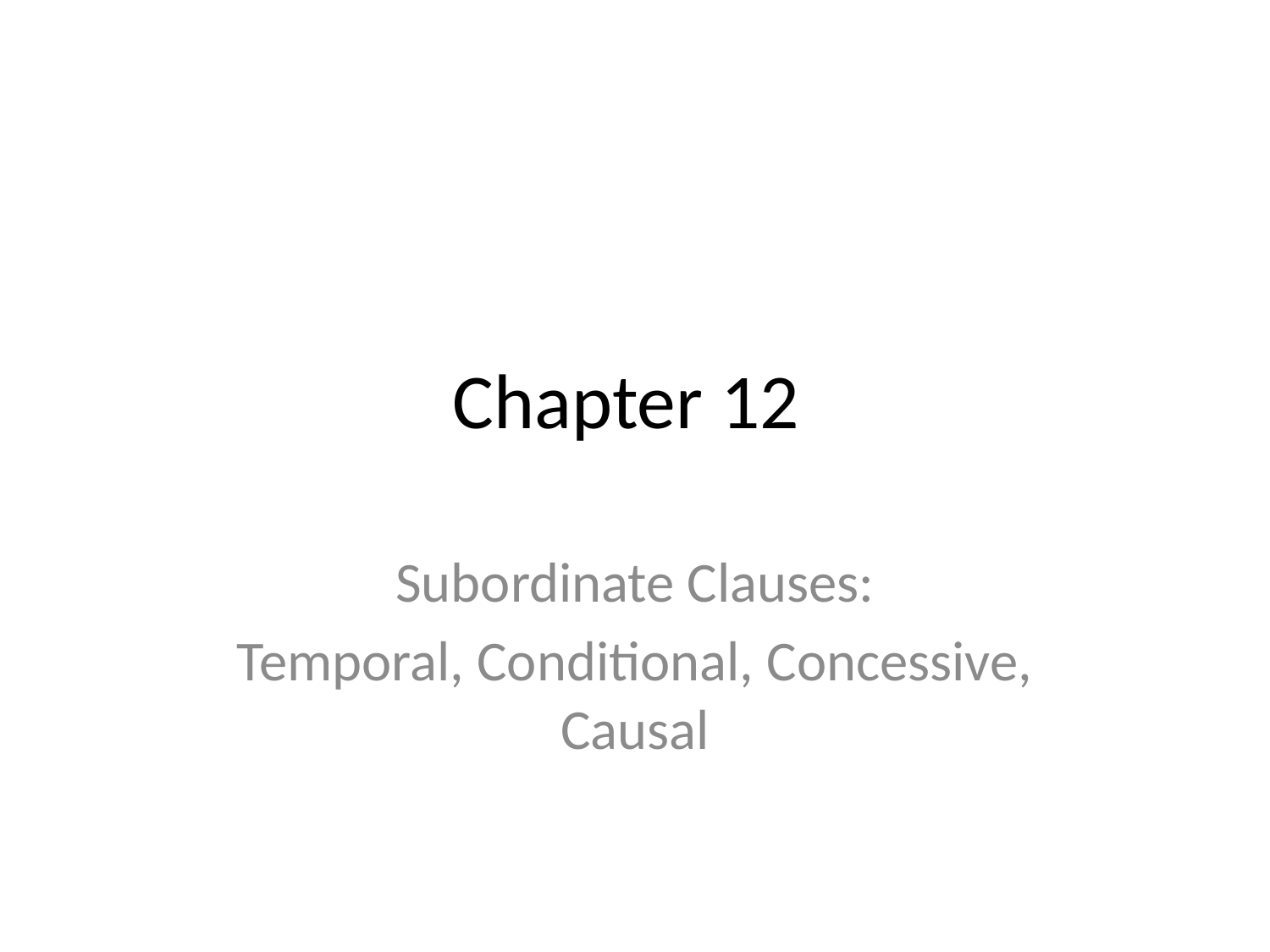

# Chapter 12
Subordinate Clauses:
Temporal, Conditional, Concessive, Causal